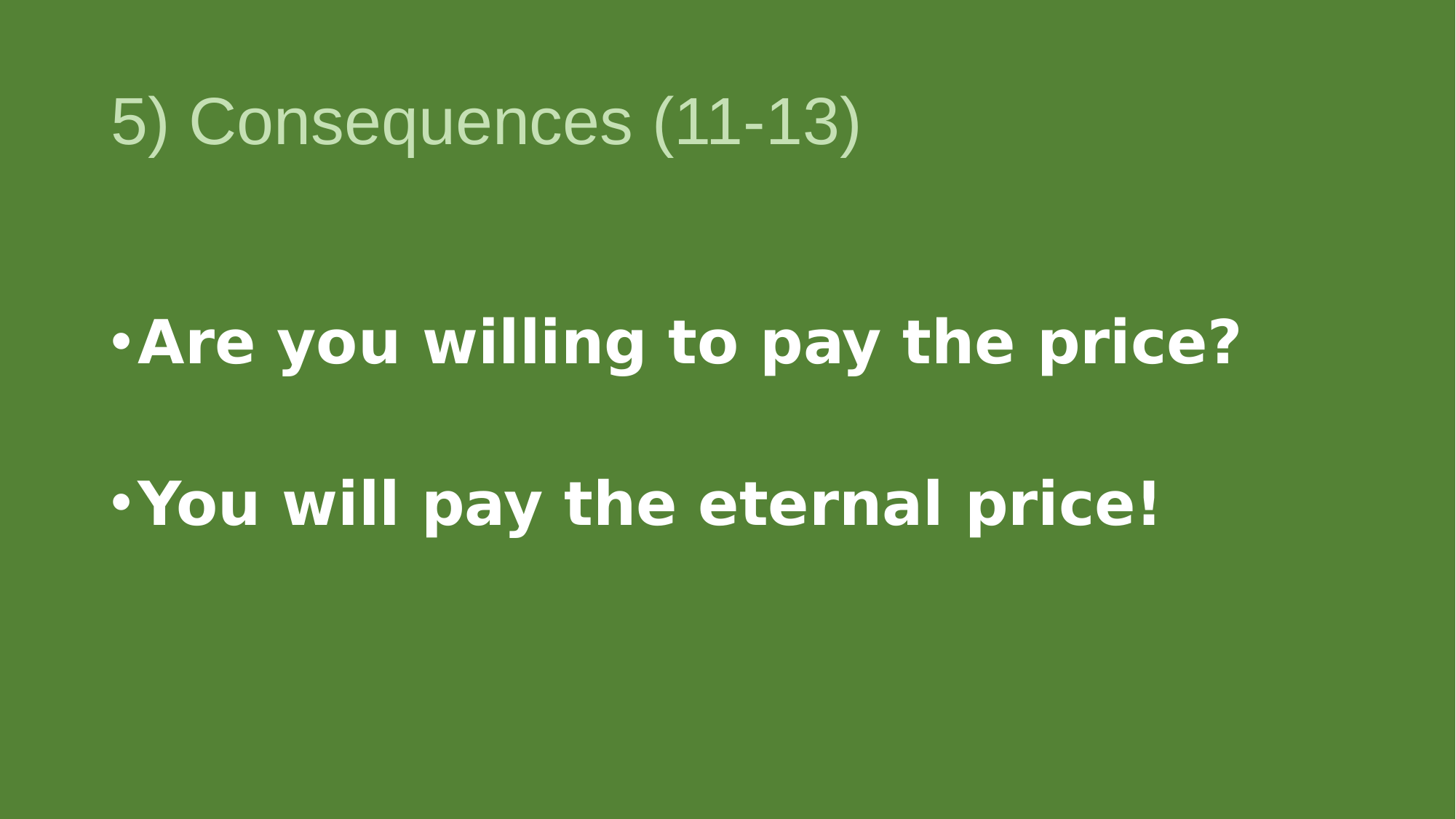

# 5) Consequences (11-13)

Are you willing to pay the price?

You will pay the eternal price!